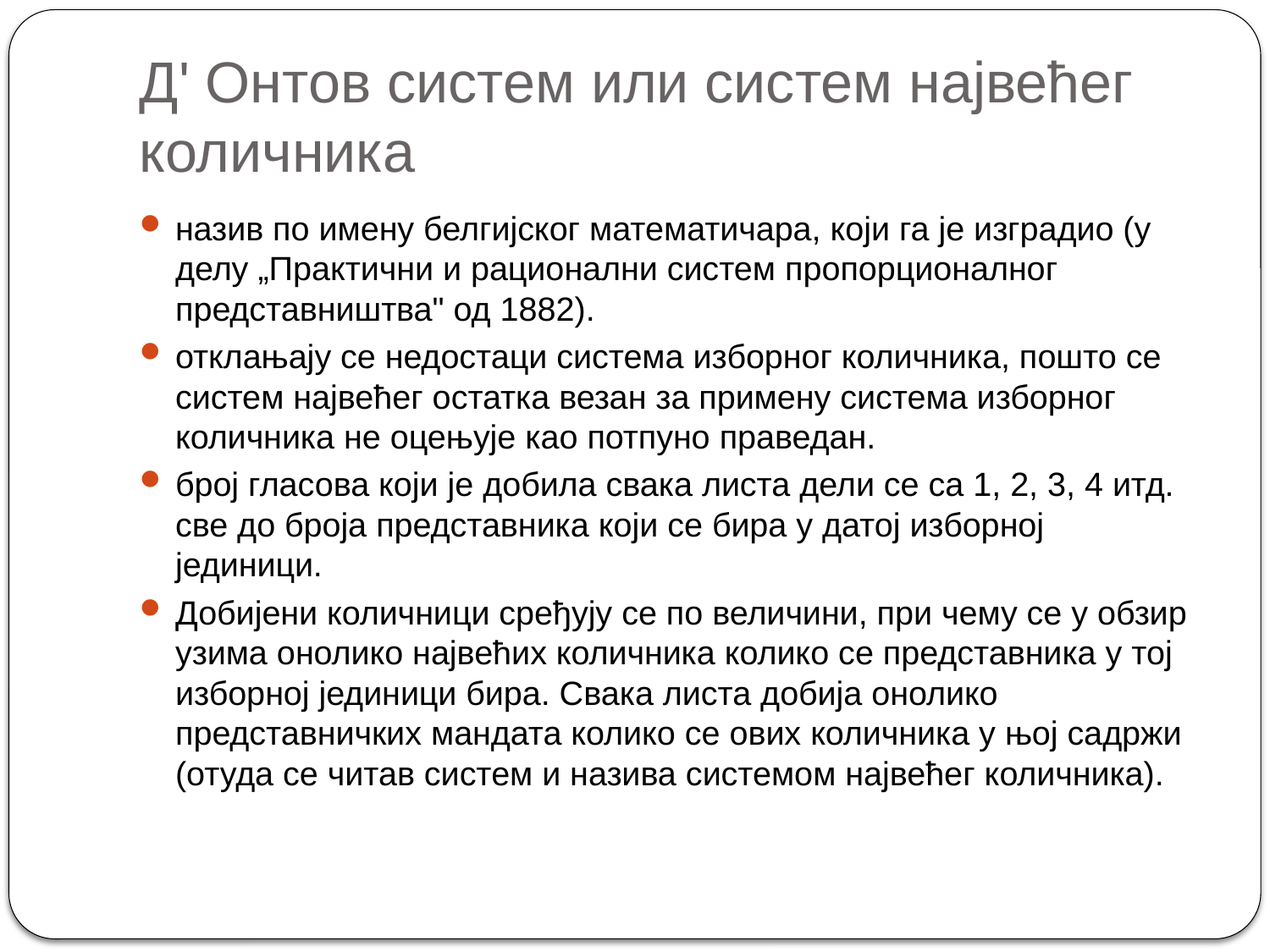

# Д' Онтов систем или систем највећег количника
назив по имену белгијског математичара, који га је изградио (у делу „Практични и рационални систем пропорционалног представништва" од 1882).
отклањају се недостаци система изборног количника, пошто се систем највећег остатка везан за примену система изборног количника не оцењује као потпуно праведан.
број гласова који је добила свака листа дели се са 1, 2, 3, 4 итд. све до броја представника који се бира у датој изборној јединици.
Добијени количници сређују се по величини, при чему се у обзир узима онолико највећих количника колико се представника у тој изборној јединици бира. Свака листа добија онолико представничких мандата колико се ових количника у њој садржи (отуда се читав систем и назива системом највећег количника).